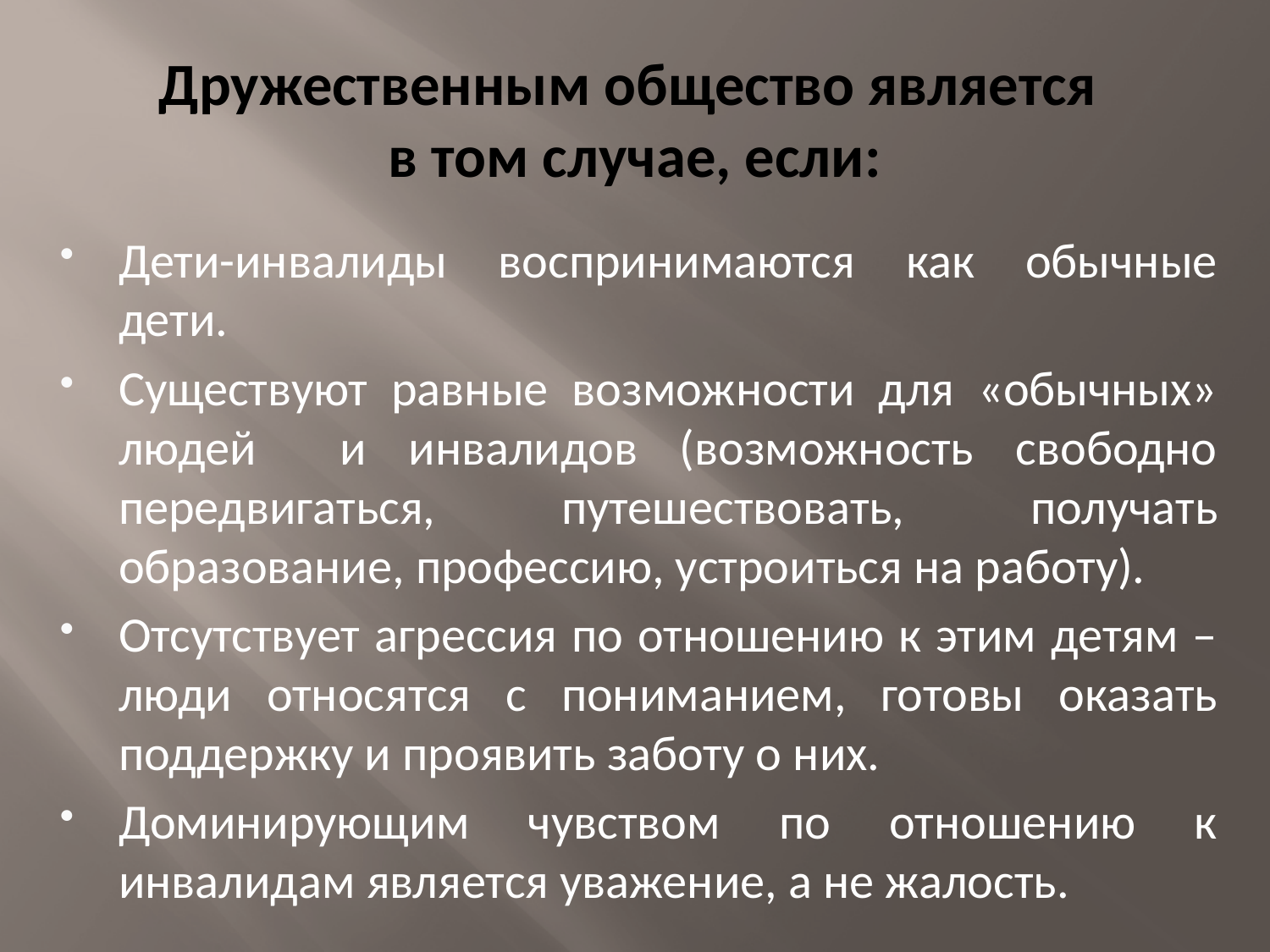

# Дружественным общество является в том случае, если:
Дети-инвалиды воспринимаются как обычные дети.
Существуют равные возможности для «обычных» людей  и инвалидов (возможность свободно передвигаться, путешествовать, получать образование, профессию, устроиться на работу).
Отсутствует агрессия по отношению к этим детям – люди относятся с пониманием, готовы оказать поддержку и проявить заботу о них.
Доминирующим чувством по отношению к инвалидам является уважение, а не жалость.